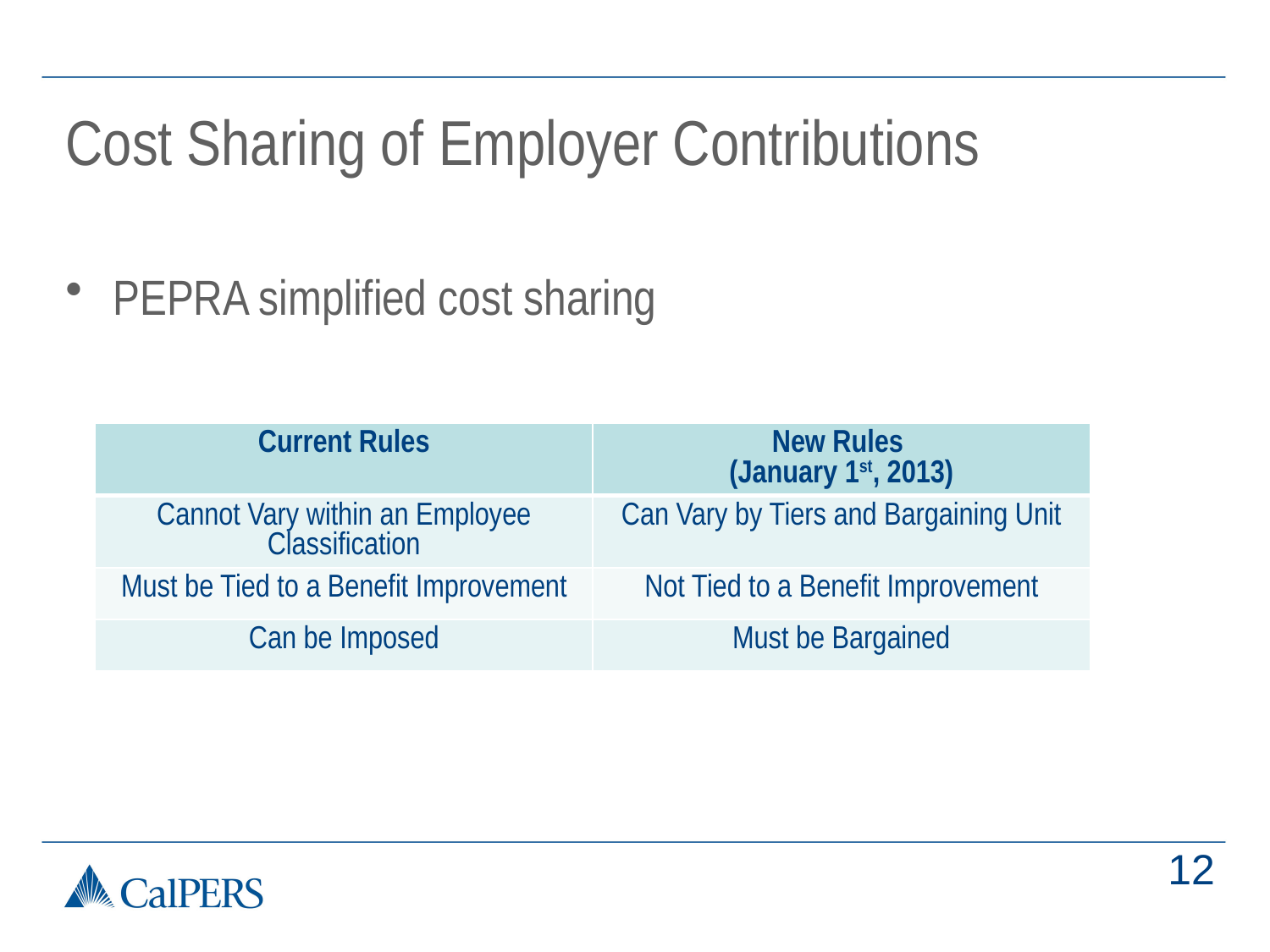

# Cost Sharing of Employer Contributions

PEPRA simplified cost sharing
| Current Rules | New Rules (January 1st, 2013) |
| --- | --- |
| Cannot Vary within an Employee Classification | Can Vary by Tiers and Bargaining Unit |
| Must be Tied to a Benefit Improvement | Not Tied to a Benefit Improvement |
| Can be Imposed | Must be Bargained |
12